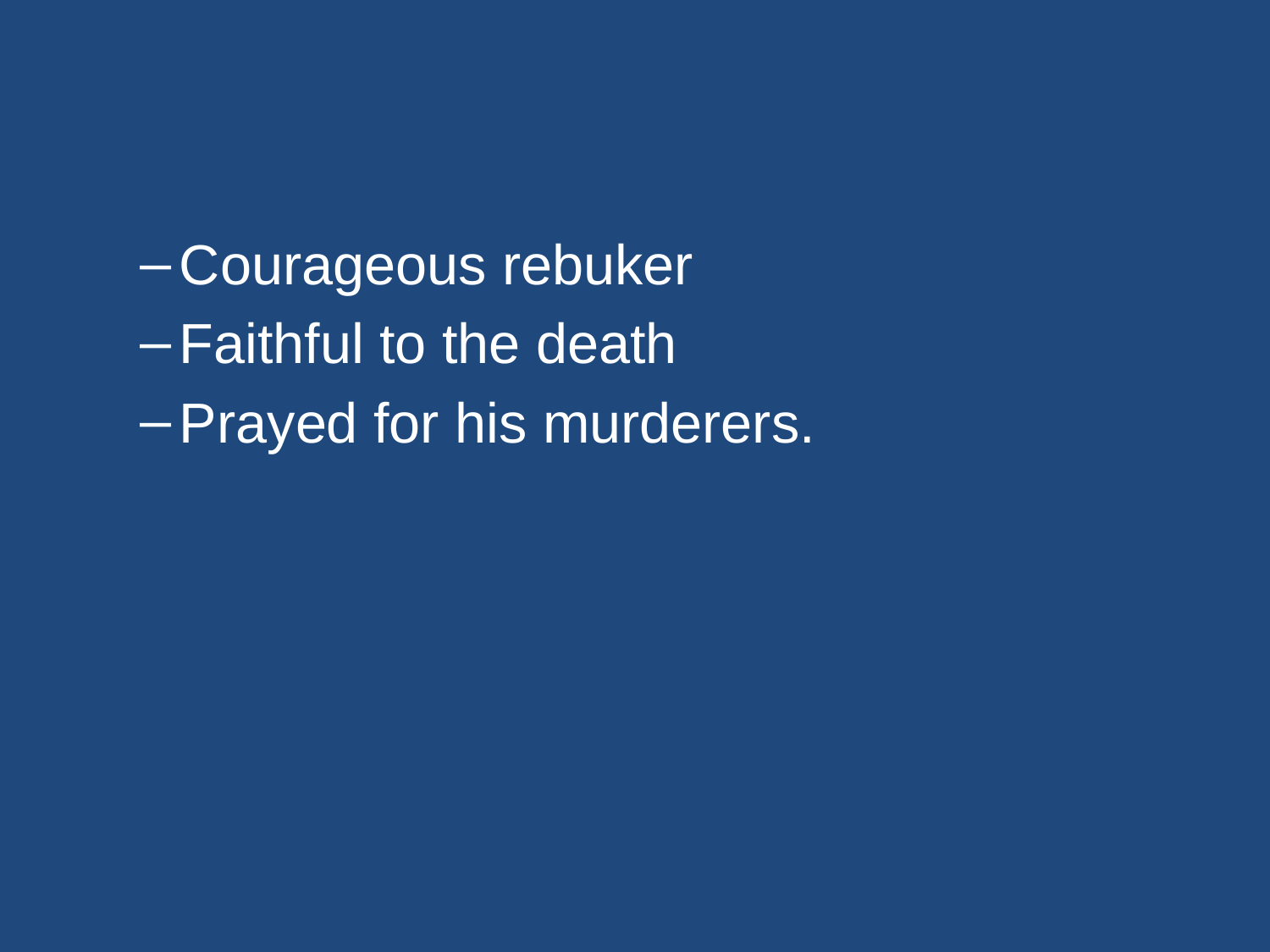

#
Courageous rebuker
Faithful to the death
Prayed for his murderers.